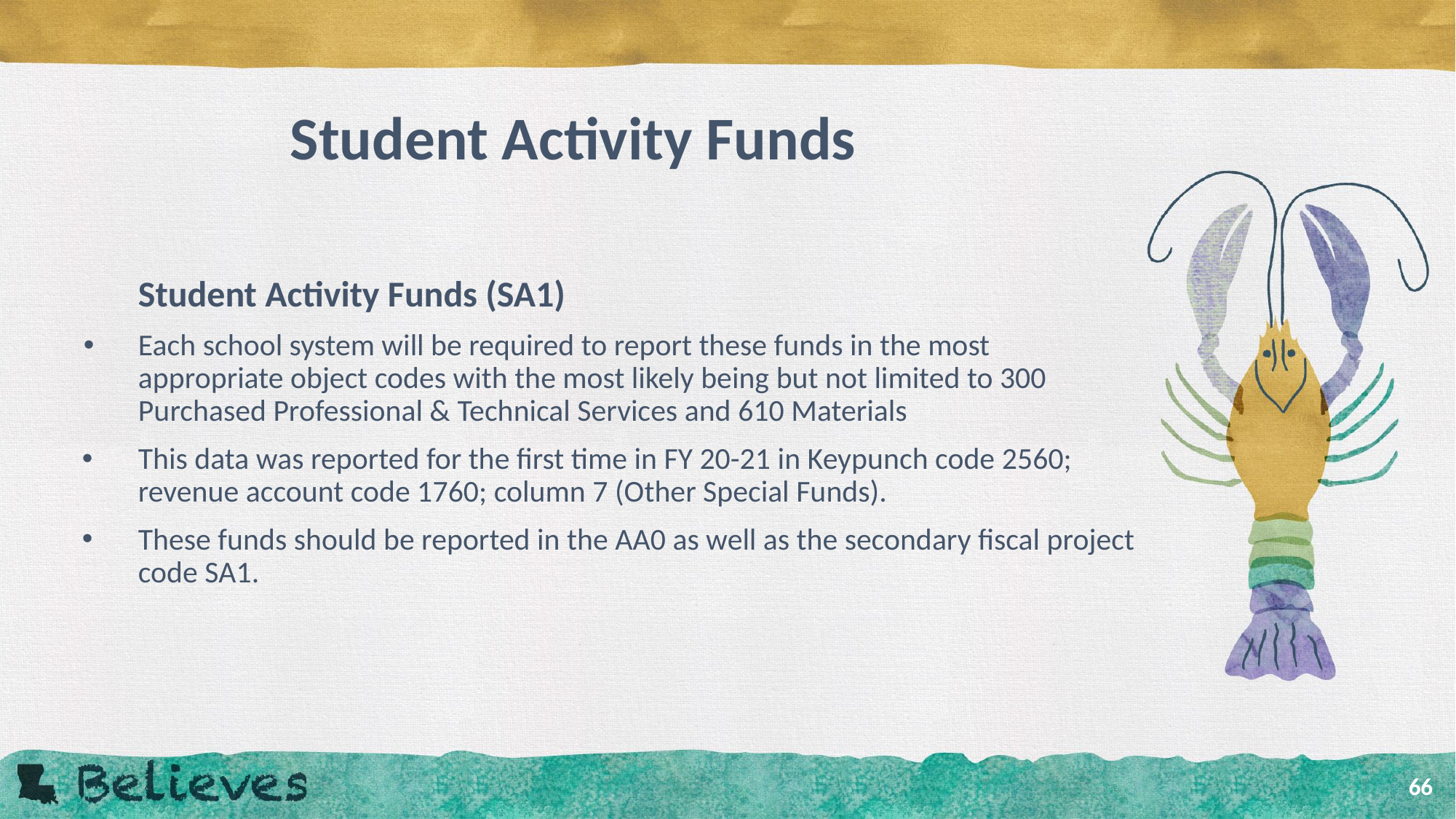

# Student Activity Funds

Student Activity Funds (SA1)
Each school system will be required to report these funds in the most appropriate object codes with the most likely being but not limited to 300 Purchased Professional & Technical Services and 610 Materials
This data was reported for the first time in FY 20-21 in Keypunch code 2560; revenue account code 1760; column 7 (Other Special Funds).
These funds should be reported in the AA0 as well as the secondary fiscal project code SA1.